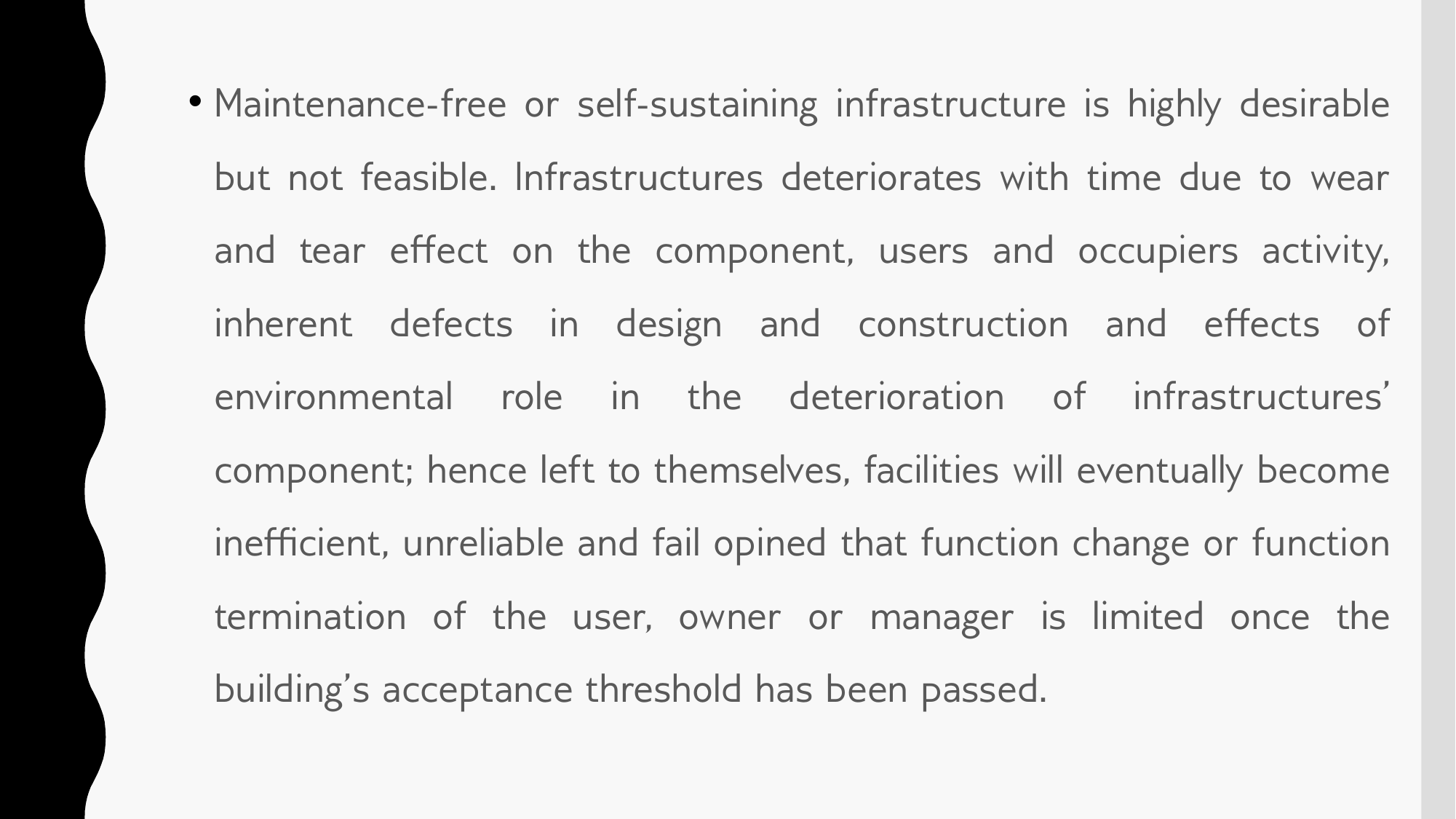

Maintenance-free or self-sustaining infrastructure is highly desirable but not feasible. Infrastructures deteriorates with time due to wear and tear effect on the component, users and occupiers activity, inherent defects in design and construction and effects of environmental role in the deterioration of infrastructures’ component; hence left to themselves, facilities will eventually become inefficient, unreliable and fail opined that function change or function termination of the user, owner or manager is limited once the building’s acceptance threshold has been passed.